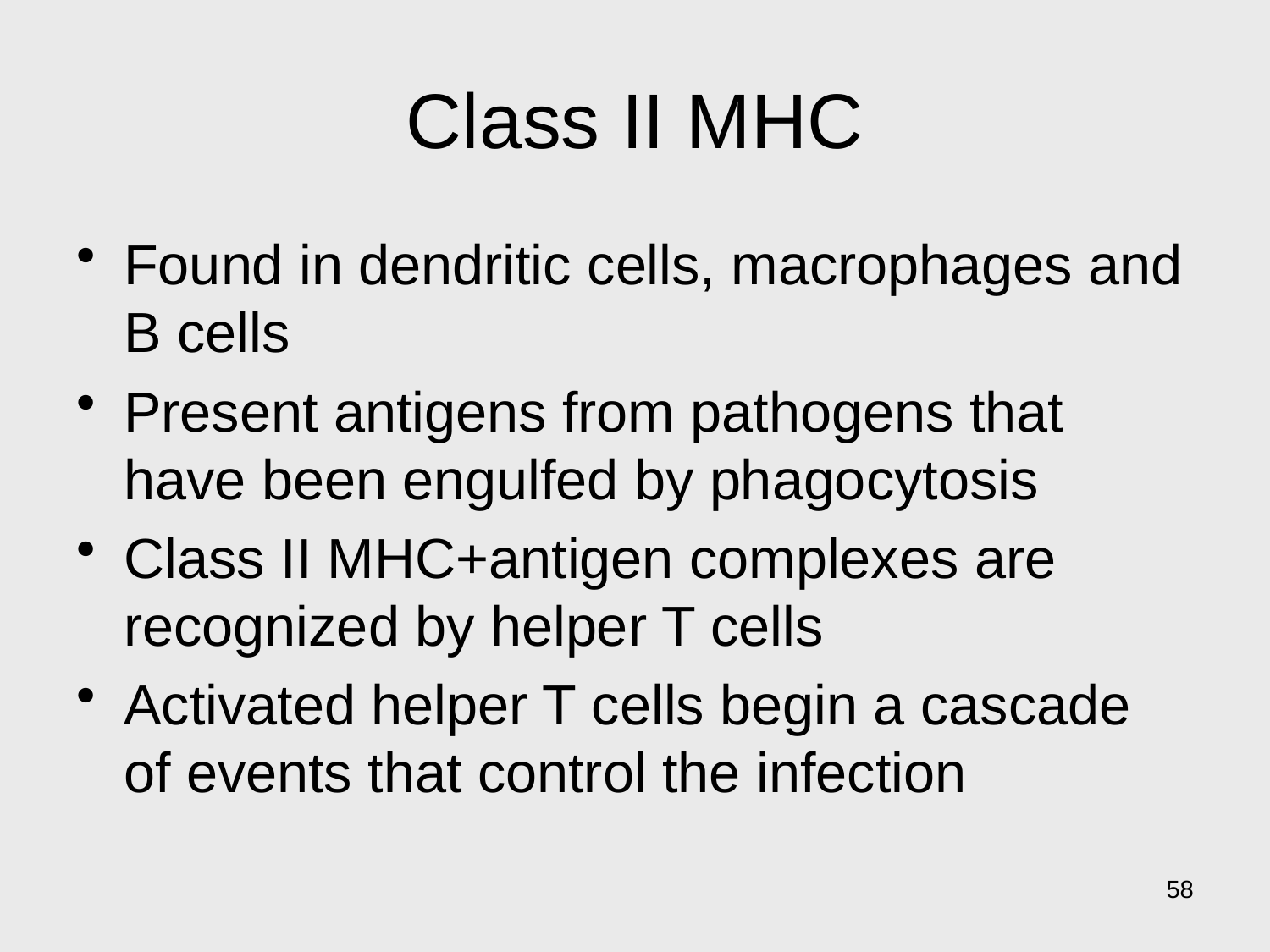

# Class II MHC
Found in dendritic cells, macrophages and B cells
Present antigens from pathogens that have been engulfed by phagocytosis
Class II MHC+antigen complexes are recognized by helper T cells
Activated helper T cells begin a cascade of events that control the infection
58